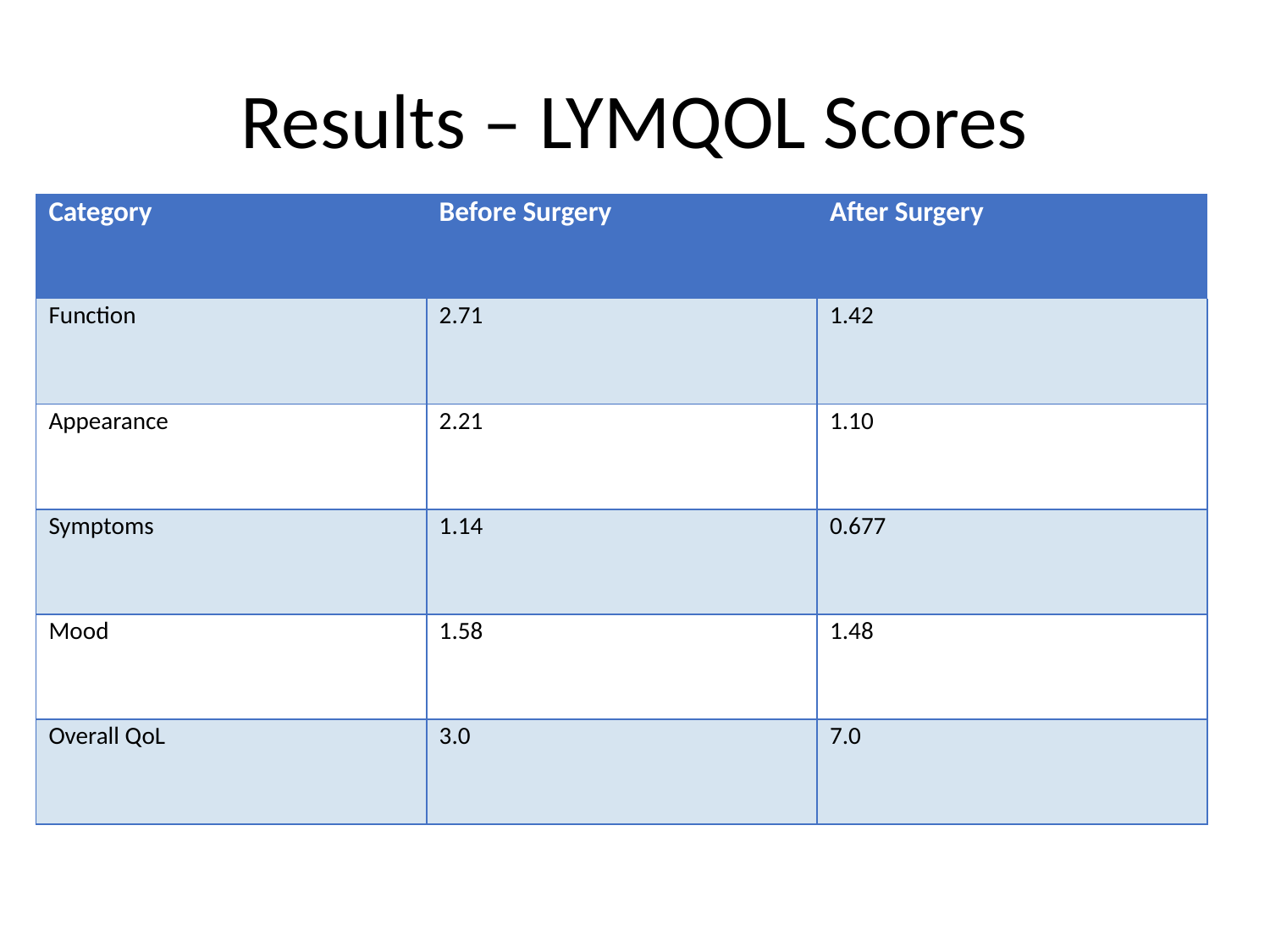

# Results – LYMQOL Scores
| Category | Before Surgery | After Surgery |
| --- | --- | --- |
| Function | 2.71 | 1.42 |
| Appearance | 2.21 | 1.10 |
| Symptoms | 1.14 | 0.677 |
| Mood | 1.58 | 1.48 |
| Overall QoL | 3.0 | 7.0 |